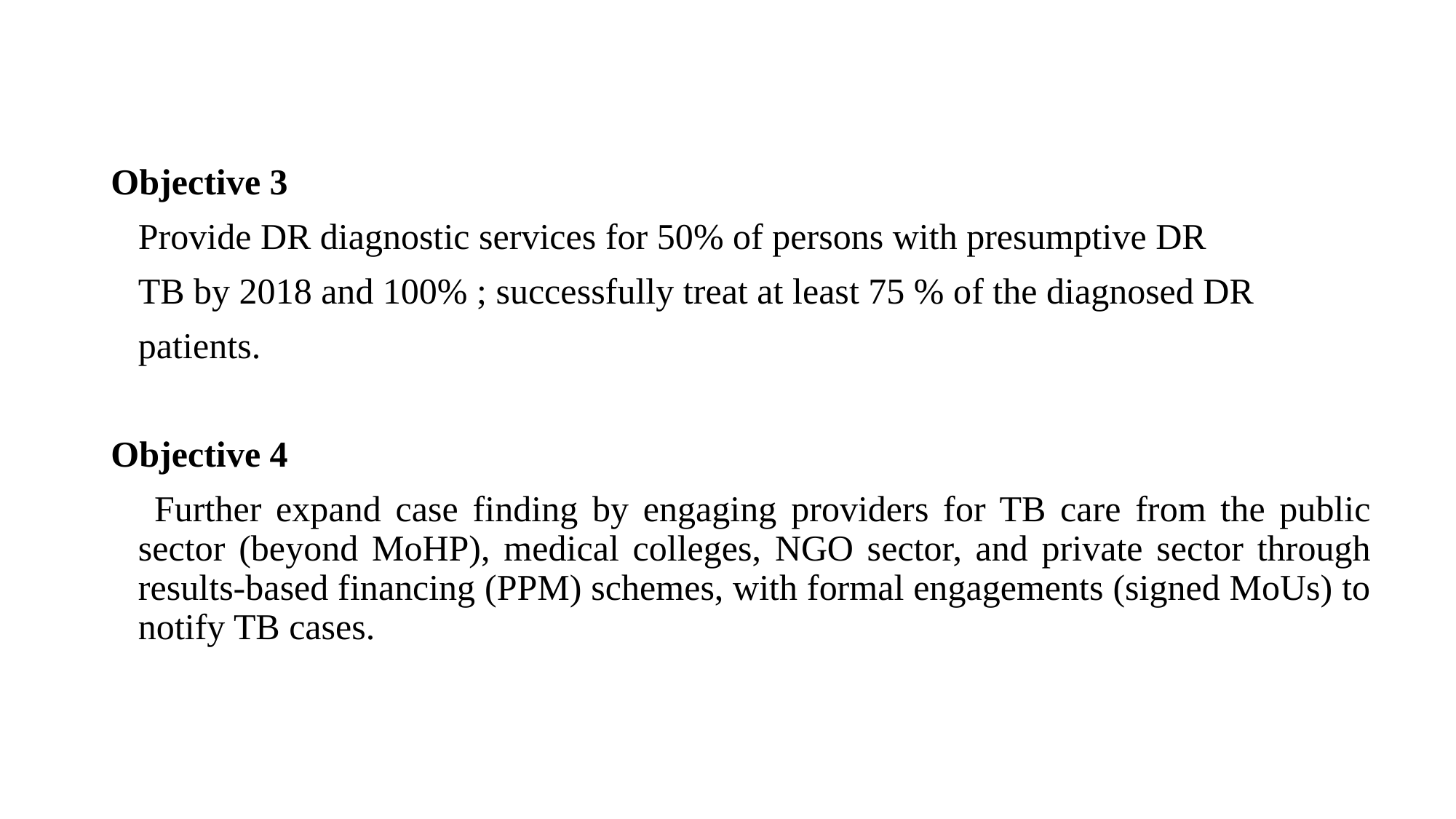

Objective 3
   Provide DR diagnostic services for 50% of persons with presumptive DR
   TB by 2018 and 100% ; successfully treat at least 75 % of the diagnosed DR
   patients.

Objective 4
   Further expand case finding by engaging providers for TB care from the public sector (beyond MoHP), medical colleges, NGO sector, and private sector through results-based financing (PPM) schemes, with formal engagements (signed MoUs) to notify TB cases.